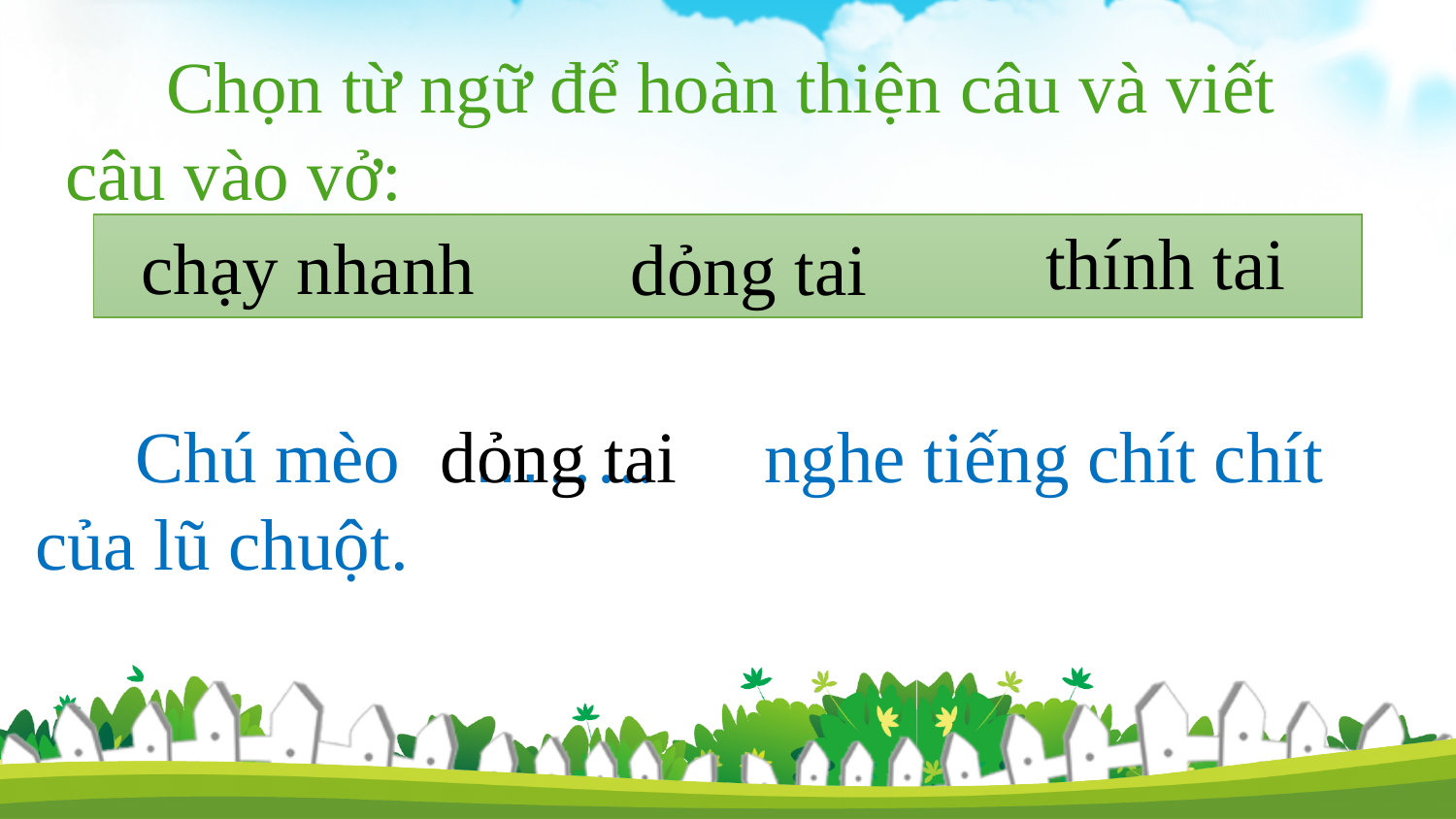

Chọn từ ngữ để hoàn thiện câu và viết câu vào vở:
thính tai
chạy nhanh

dỏng tai
     Chú mèo        …..      nghe tiếng chít chít của lũ chuột.
…
dỏng tai